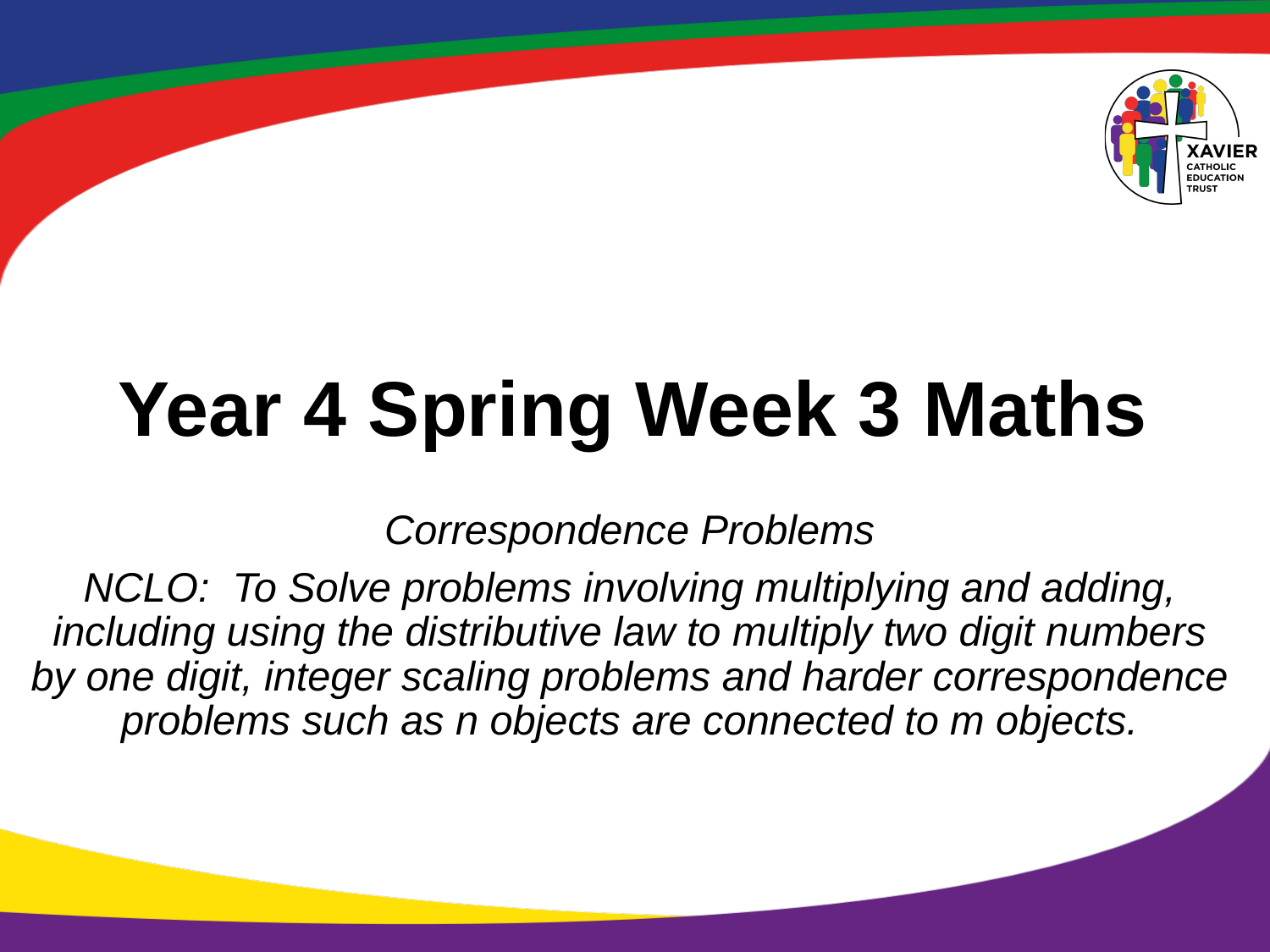

# Year 4 Spring Week 3 Maths
Correspondence Problems
NCLO:  To Solve problems involving multiplying and adding, including using the distributive law to multiply two digit numbers by one digit, integer scaling problems and harder correspondence problems such as n objects are connected to m objects.